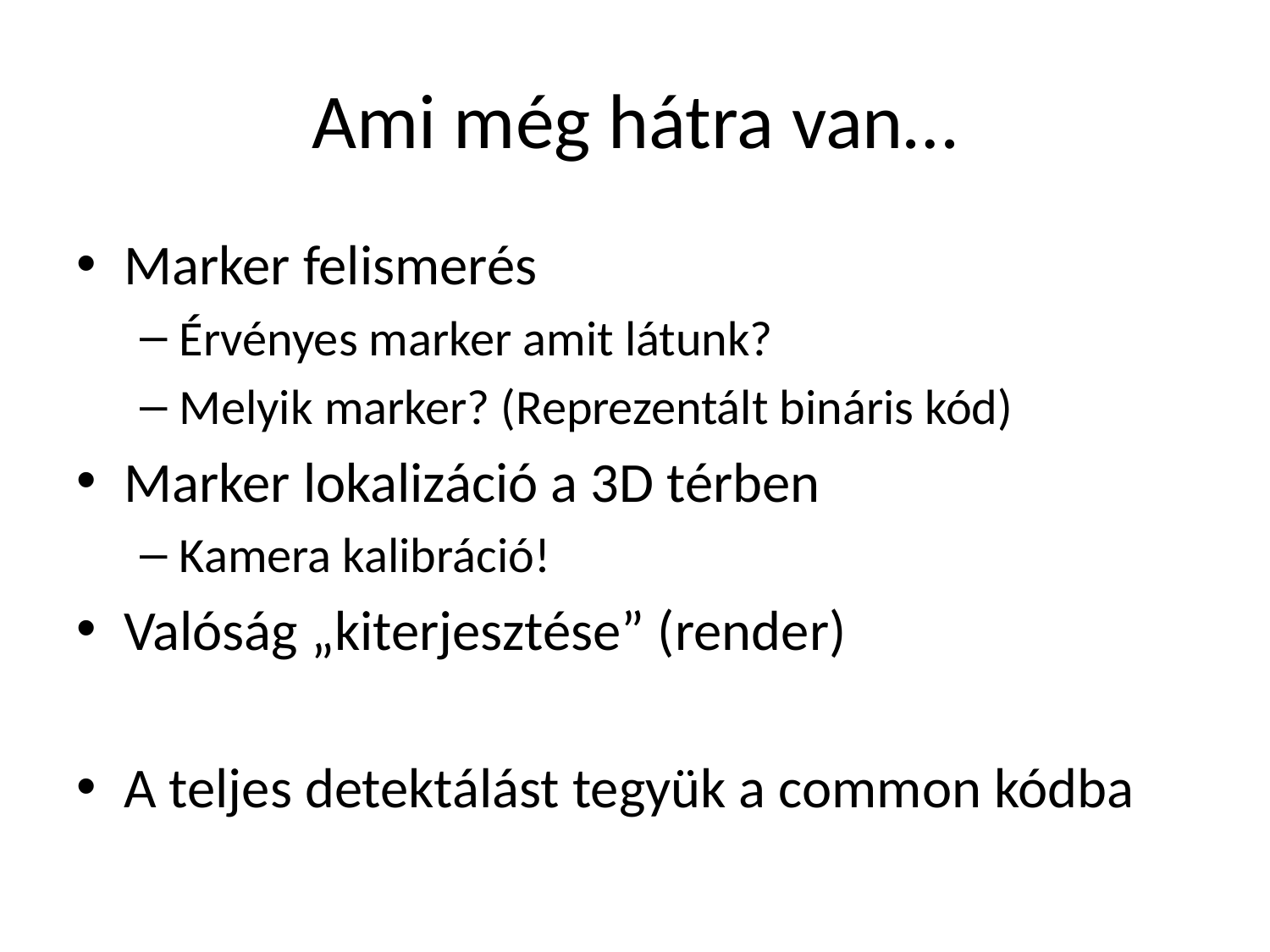

# Ami még hátra van…
Marker felismerés
Érvényes marker amit látunk?
Melyik marker? (Reprezentált bináris kód)
Marker lokalizáció a 3D térben
Kamera kalibráció!
Valóság „kiterjesztése” (render)

A teljes detektálást tegyük a common kódba